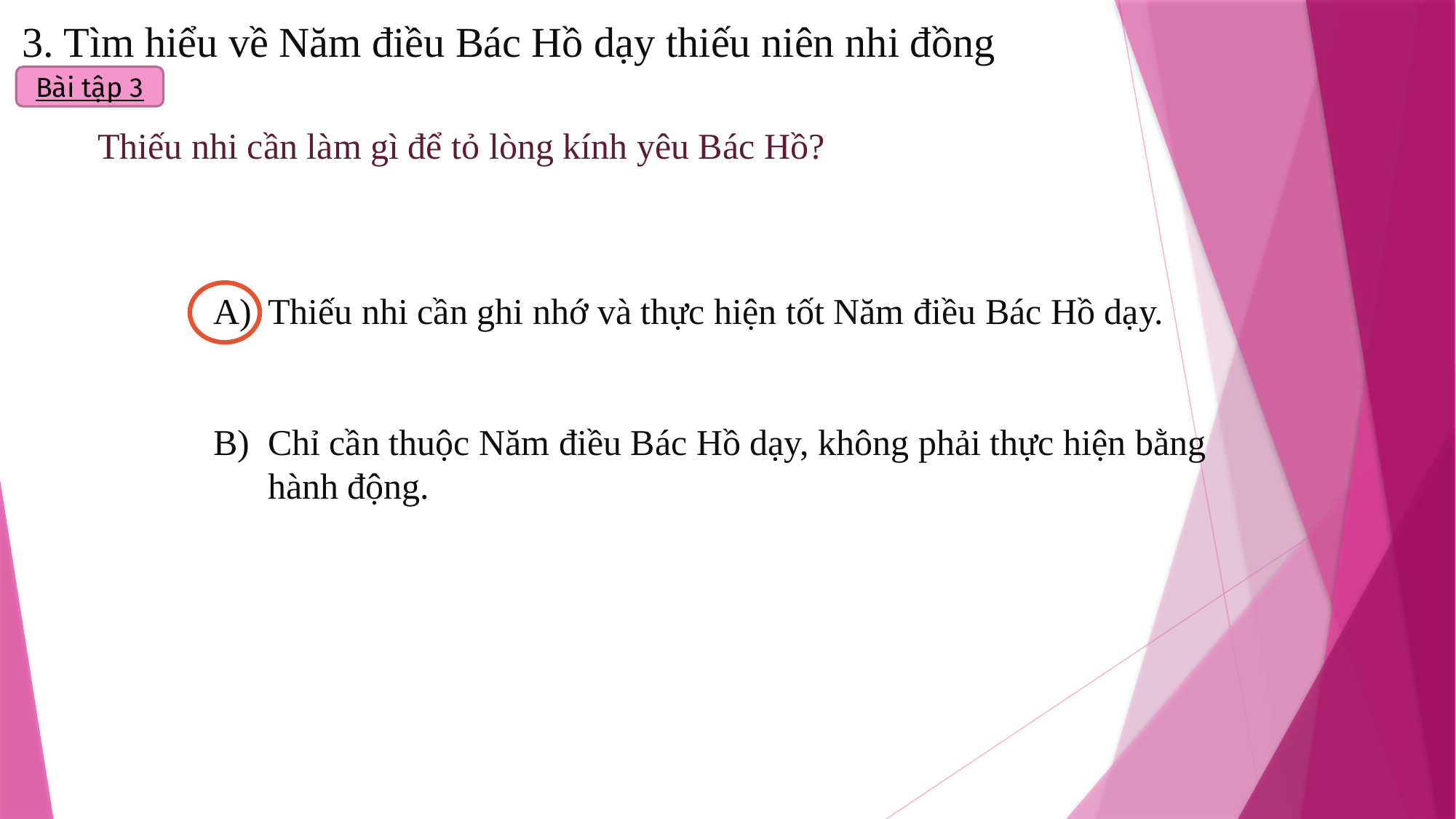

3. Tìm hiểu về Năm điều Bác Hồ dạy thiếu niên nhi đồng
Bài tập 3
Thiếu nhi cần làm gì để tỏ lòng kính yêu Bác Hồ?

Thiếu nhi cần ghi nhớ và thực hiện tốt Năm điều Bác Hồ dạy.

Chỉ cần thuộc Năm điều Bác Hồ dạy, không phải thực hiện bằng hành động.